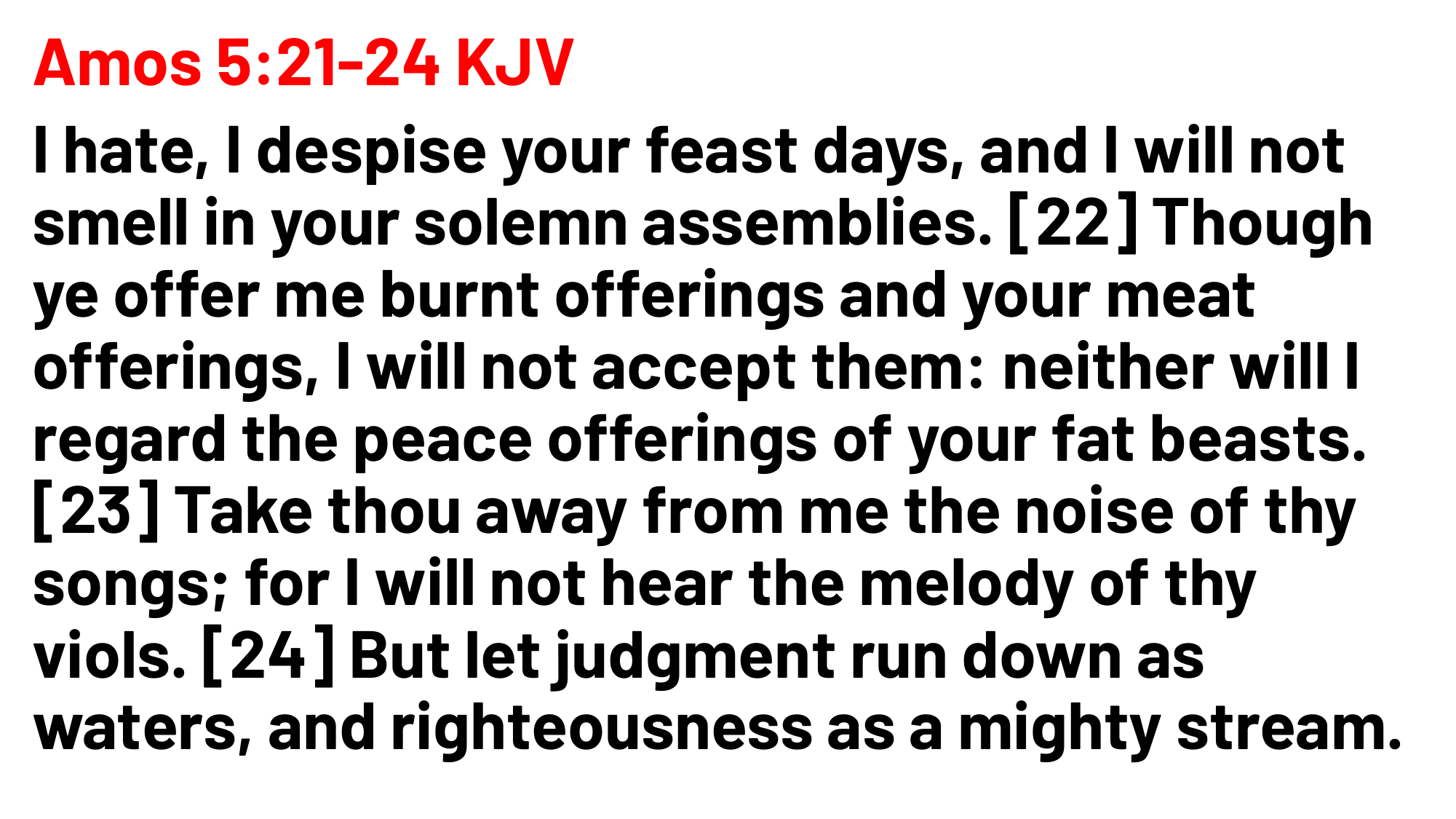

Amos 5:21-24 KJV
I hate, I despise your feast days, and I will not smell in your solemn assemblies. [22] Though ye offer me burnt offerings and your meat offerings, I will not accept them: neither will I regard the peace offerings of your fat beasts. [23] Take thou away from me the noise of thy songs; for I will not hear the melody of thy viols. [24] But let judgment run down as waters, and righteousness as a mighty stream.